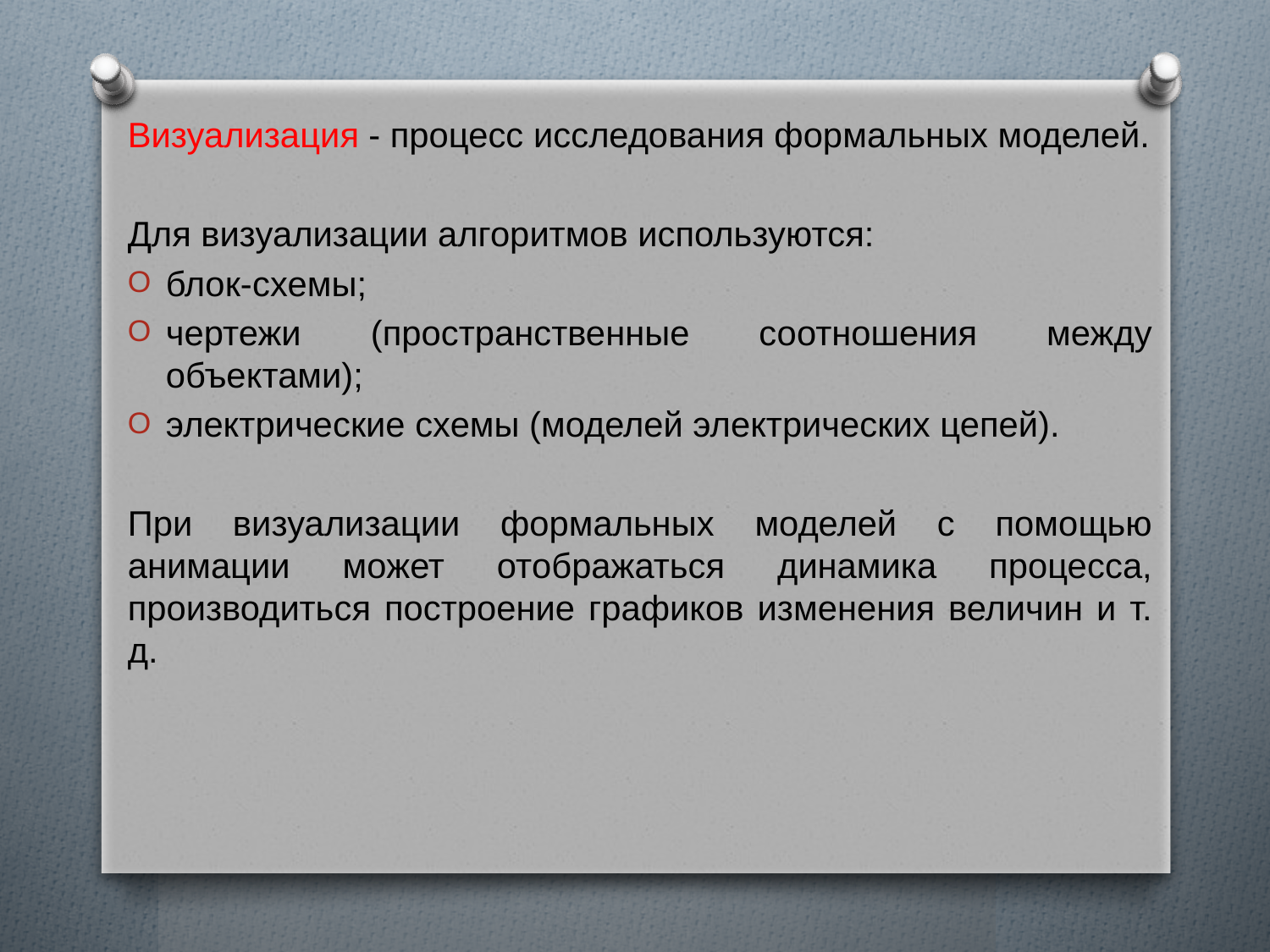

Визуализация - процесс исследования формальных моделей.

Для визуализации алгоритмов используются:
блок-схемы;
чертежи (пространственные соотношения между объектами);
электрические схемы (моделей электрических цепей).

При визуализации формальных моделей с помощью анимации может отображаться динамика процесса, производиться построение графиков изменения величин и т. д.